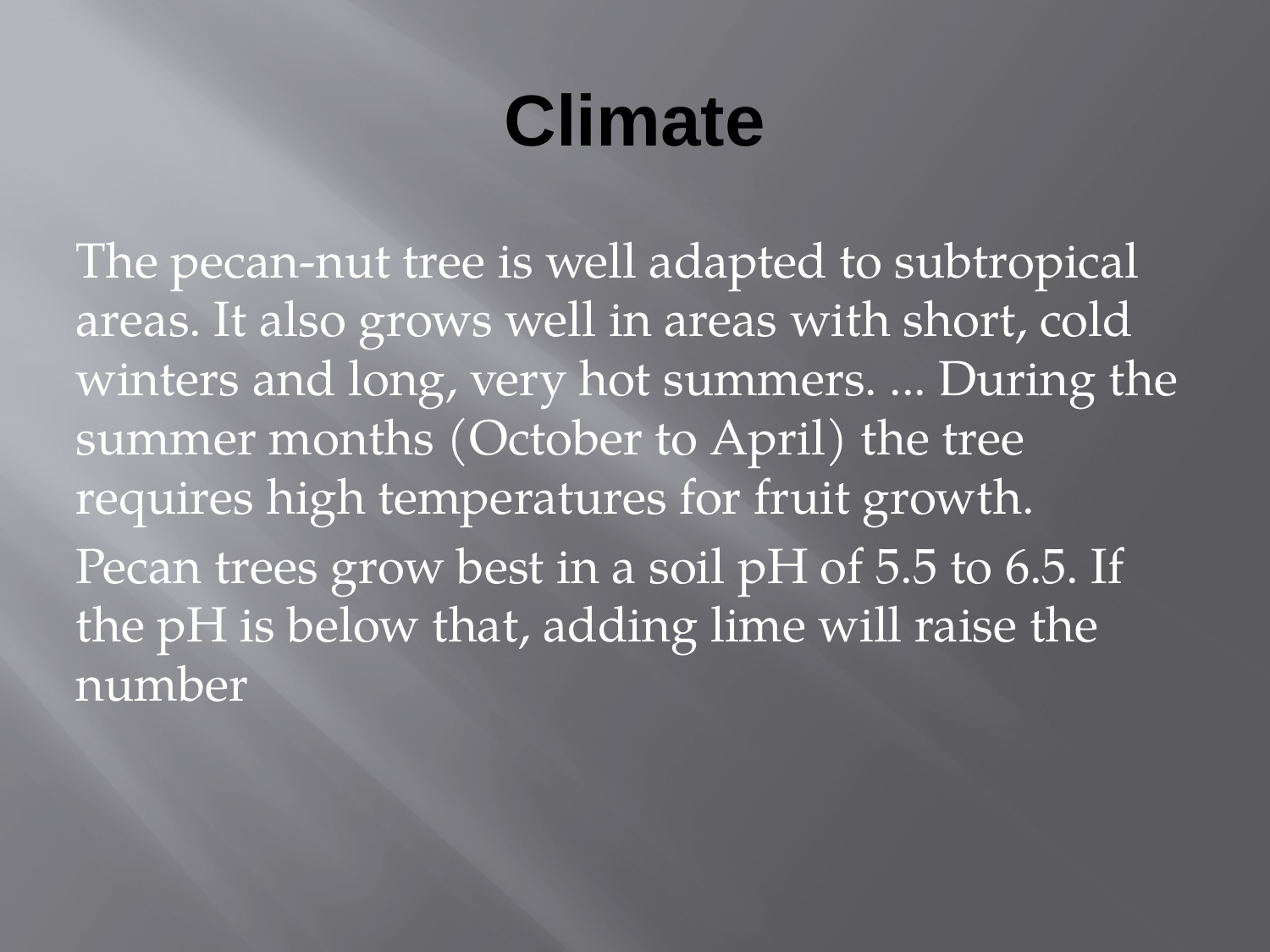

# Climate
The pecan-nut tree is well adapted to subtropical areas. It also grows well in areas with short, cold winters and long, very hot summers. ... During the summer months (October to April) the tree requires high temperatures for fruit growth.
Pecan trees grow best in a soil pH of 5.5 to 6.5. If the pH is below that, adding lime will raise the number